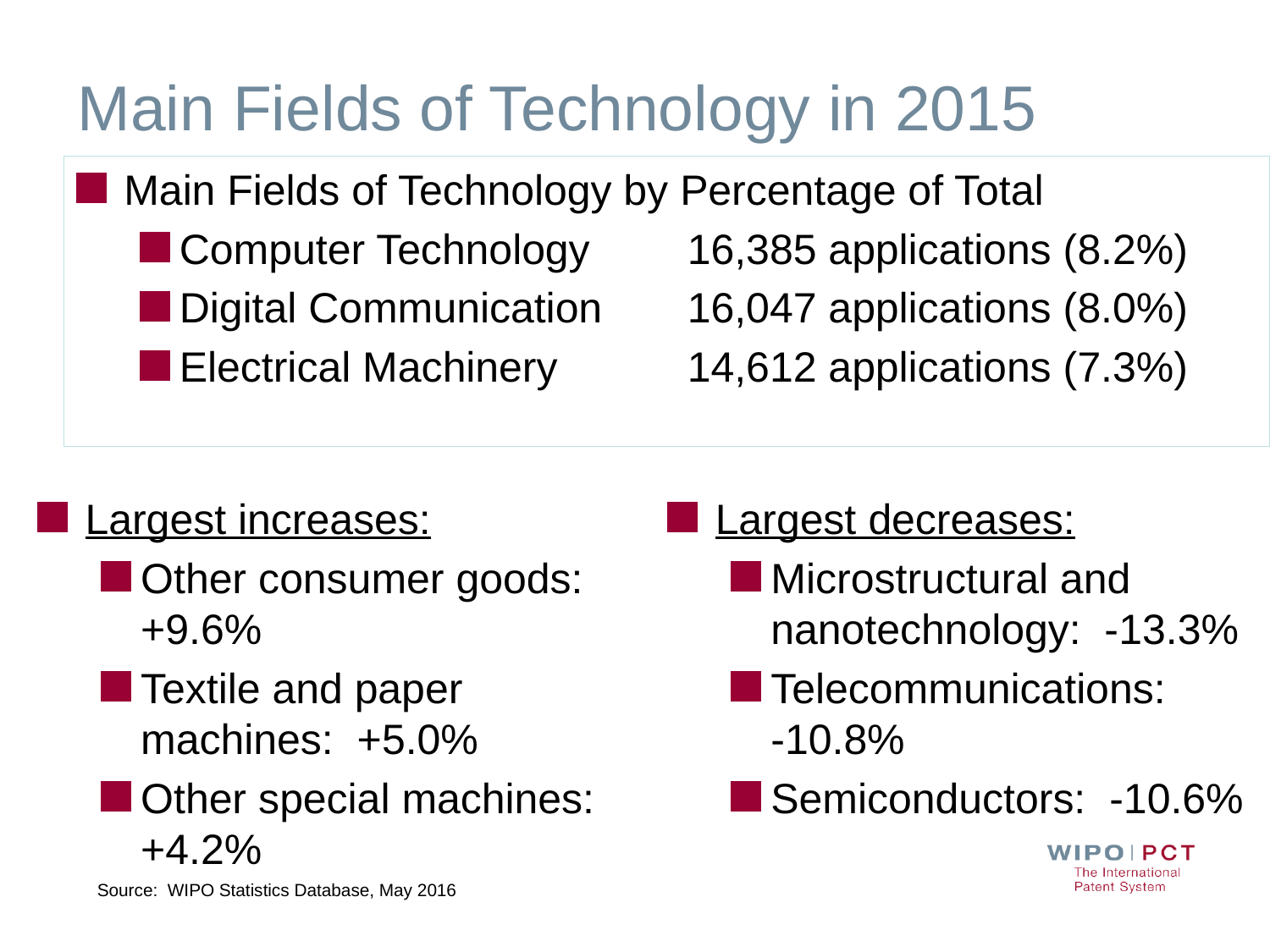

# Main Fields of Technology in 2015
Main Fields of Technology by Percentage of Total
Computer Technology	16,385 applications (8.2%)
Digital Communication	16,047 applications (8.0%)
Electrical Machinery		14,612 applications (7.3%)

Largest increases:
Other consumer goods:  +9.6%
Textile and paper machines:  +5.0%
Other special machines:  +4.2%

Largest decreases:
Microstructural and nanotechnology:  -13.3%
Telecommunications:
-10.8%
Semiconductors:  -10.6%

Source:  WIPO Statistics Database, May 2016